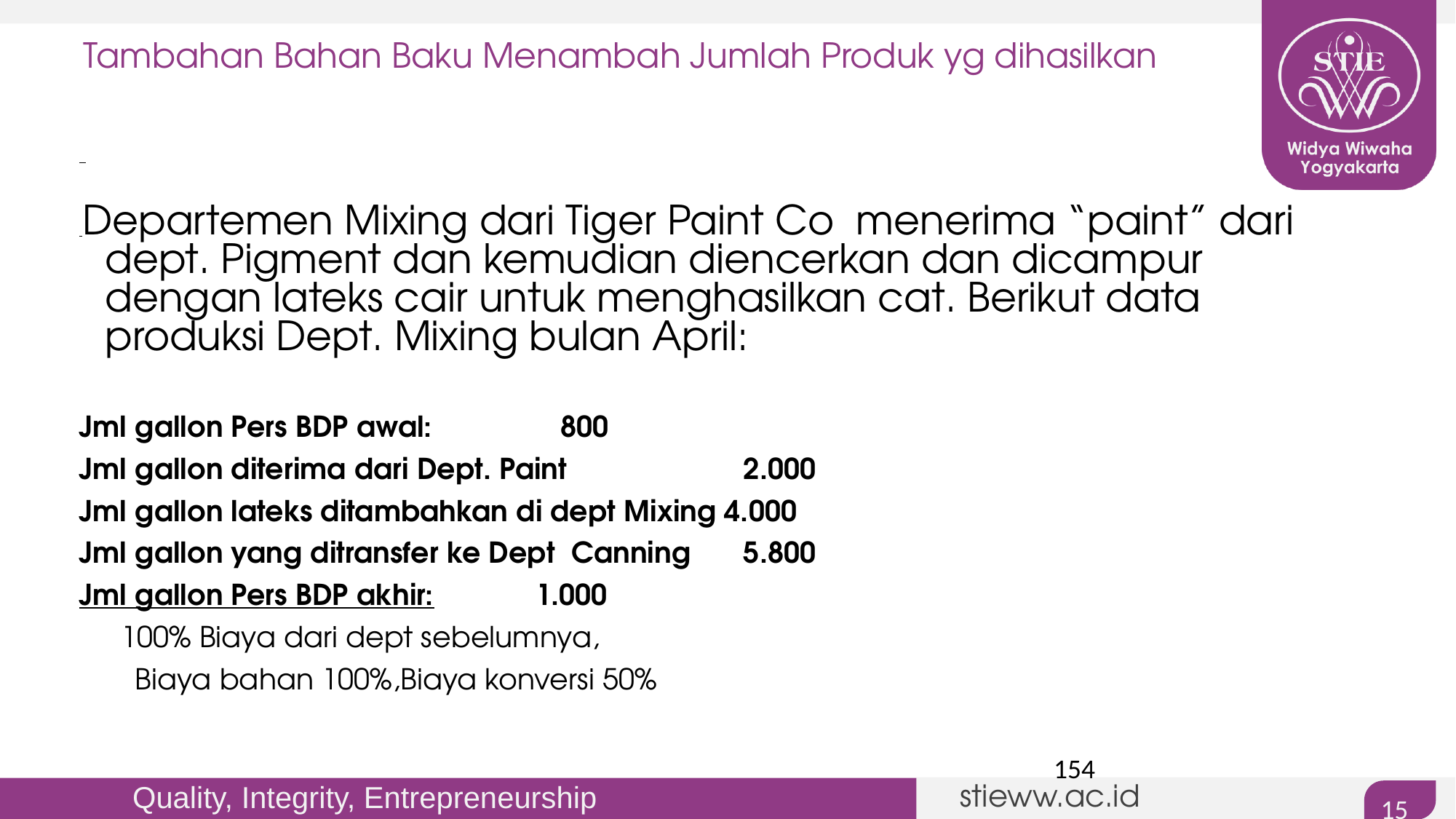

# Tambahan Bahan Baku Menambah Jumlah Produk yg dihasilkan

 Departemen Mixing dari Tiger Paint Co  menerima “paint” dari dept. Pigment dan kemudian diencerkan dan dicampur dengan lateks cair untuk menghasilkan cat. Berikut data produksi Dept. Mixing bulan April:

Jml gallon Pers BDP awal:			     800
Jml gallon diterima dari Dept. Paint        	  2.000
Jml gallon lateks ditambahkan di dept Mixing 4.000
Jml gallon yang ditransfer ke Dept  Canning	  5.800
Jml gallon Pers BDP akhir:			  1.000
	  100% Biaya dari dept sebelumnya,
       Biaya bahan 100%,Biaya konversi 50%

154